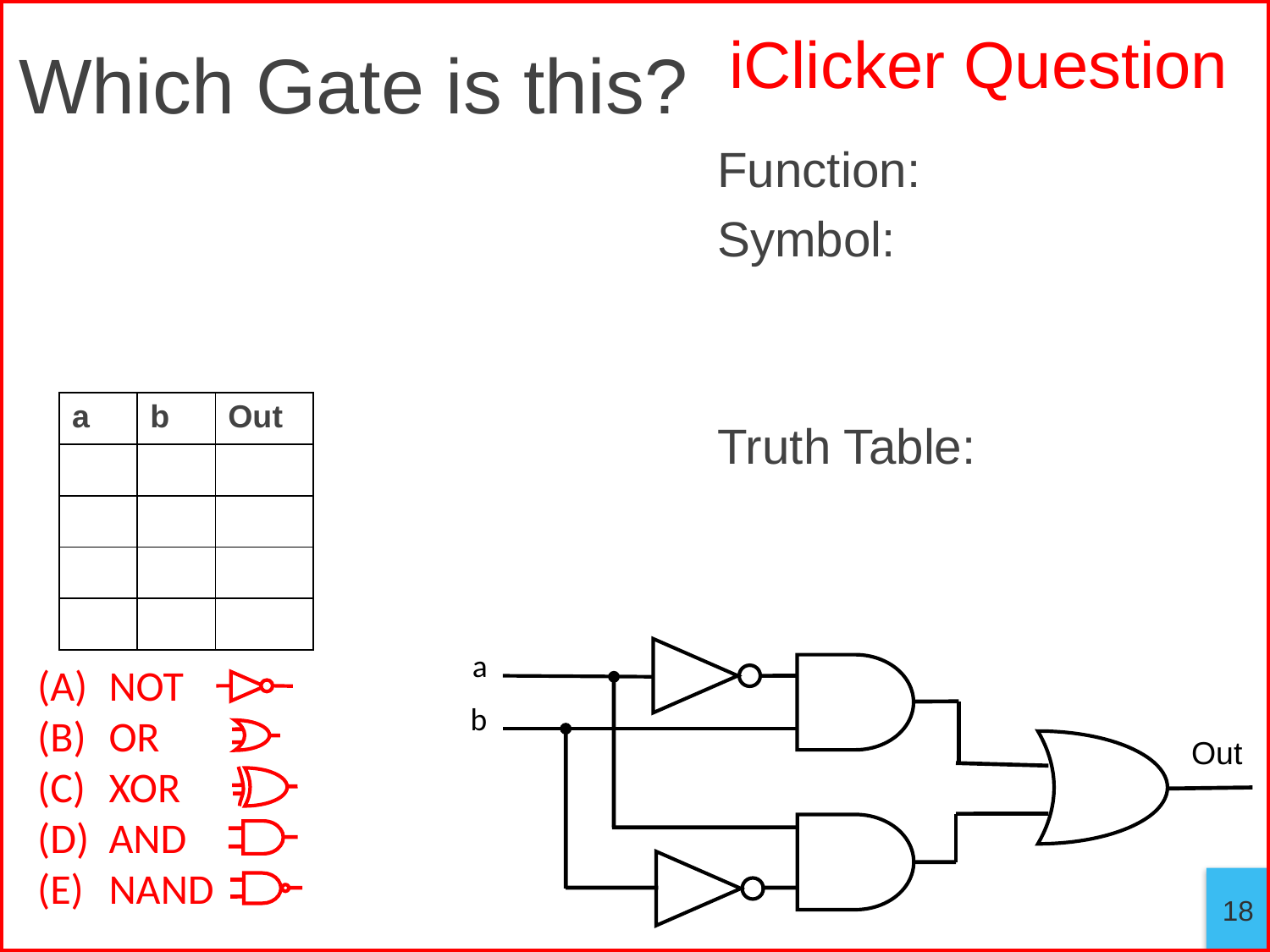

iClicker Question
Which Gate is this?
Function:
Symbol:

Truth Table:

| a | b | Out |
| --- | --- | --- |
|  |  |  |
|  |  |  |
|  |  |  |
|  |  |  |
a

NOT
OR
XOR
AND
NAND

b

Out

18